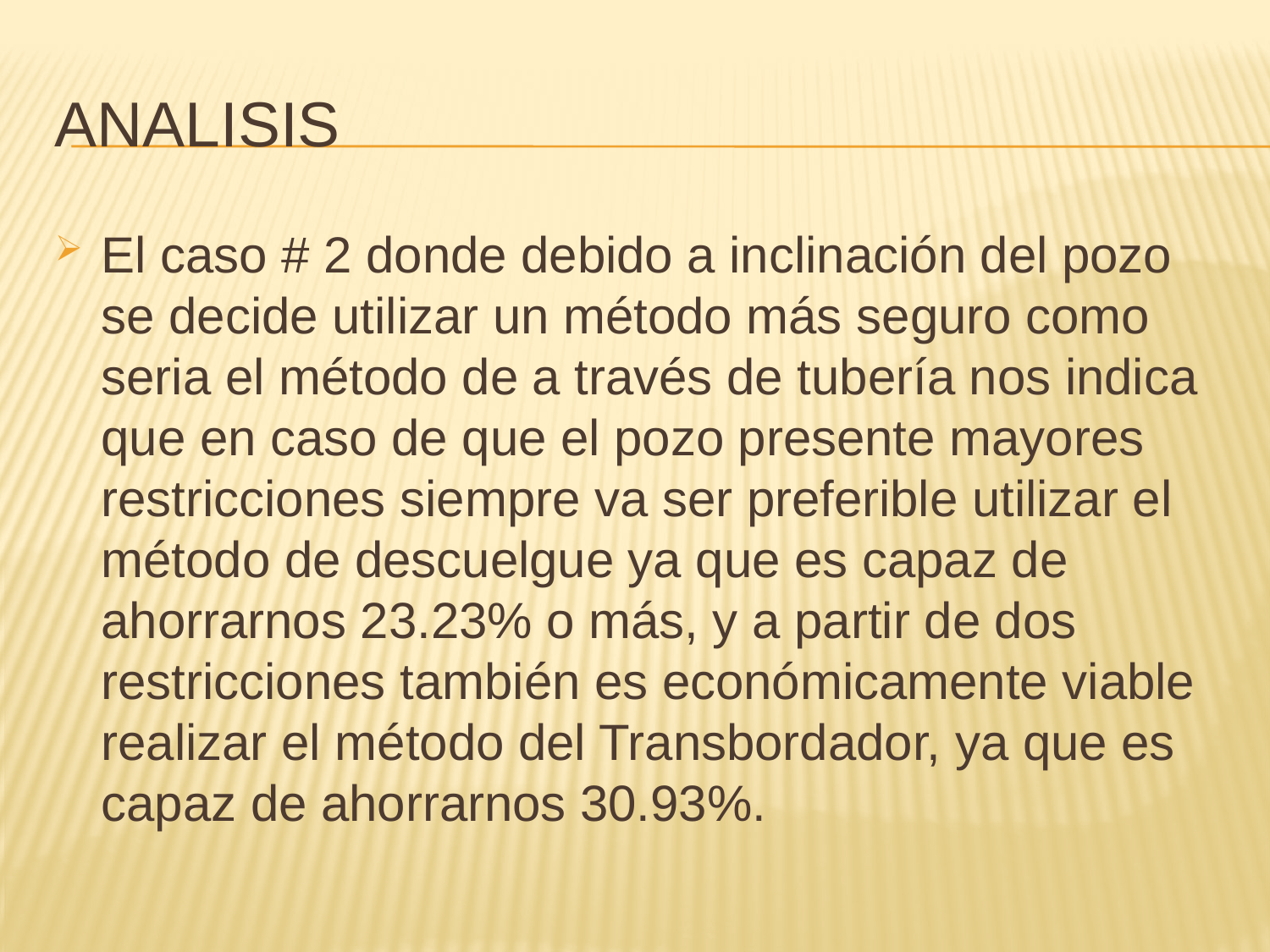

# analisis
El caso # 2 donde debido a inclinación del pozo se decide utilizar un método más seguro como seria el método de a través de tubería nos indica que en caso de que el pozo presente mayores restricciones siempre va ser preferible utilizar el método de descuelgue ya que es capaz de ahorrarnos 23.23% o más, y a partir de dos restricciones también es económicamente viable realizar el método del Transbordador, ya que es capaz de ahorrarnos 30.93%.